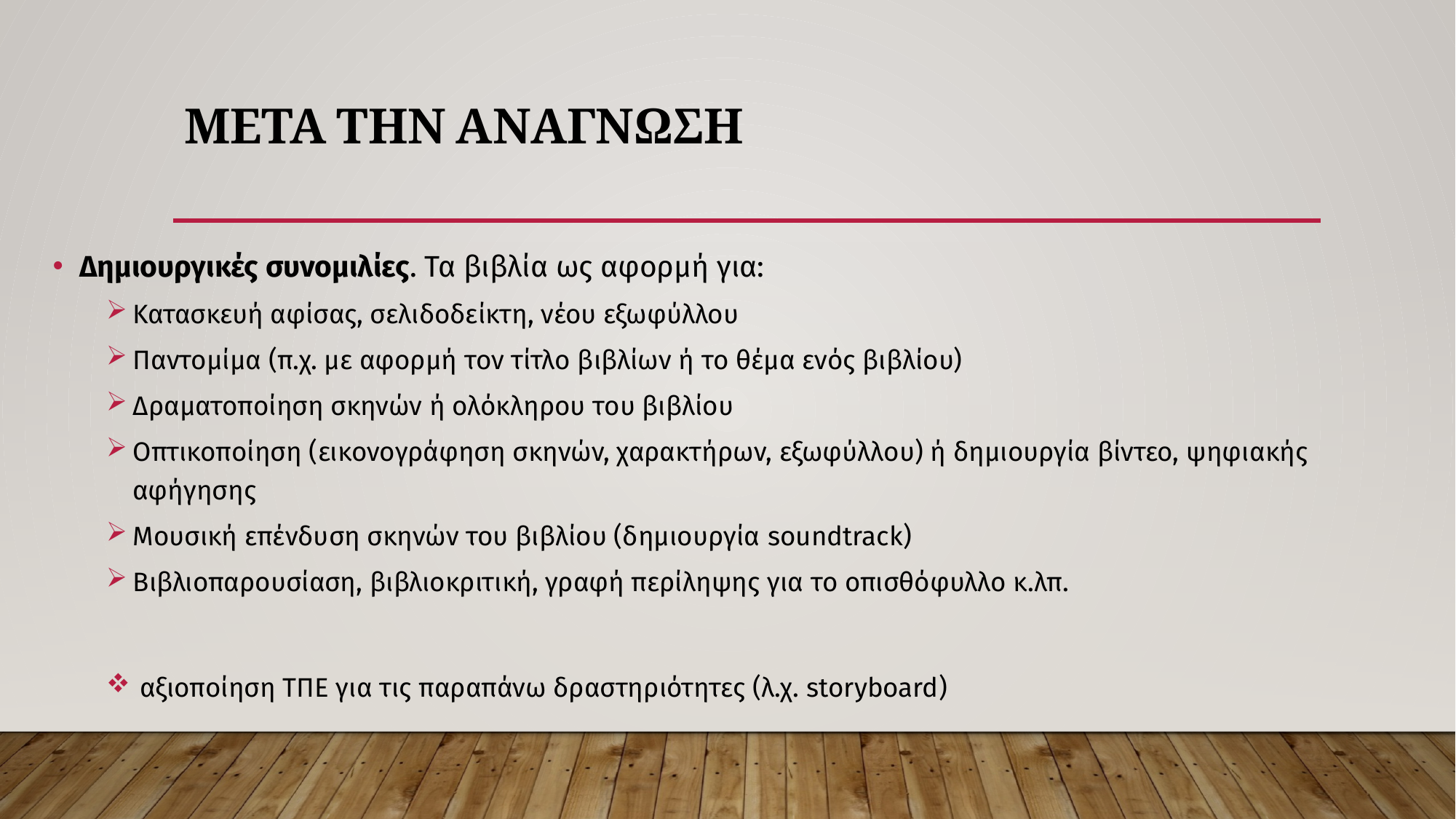

# Μετα την αναγνωση
Δημιουργικές συνομιλίες. Τα βιβλία ως αφορμή για:
Κατασκευή αφίσας, σελιδοδείκτη, νέου εξωφύλλου
Παντομίμα (π.χ. με αφορμή τον τίτλο βιβλίων ή το θέμα ενός βιβλίου)
Δραματοποίηση σκηνών ή ολόκληρου του βιβλίου
Οπτικοποίηση (εικονογράφηση σκηνών, χαρακτήρων, εξωφύλλου) ή δημιουργία βίντεο, ψηφιακής αφήγησης
Μουσική επένδυση σκηνών του βιβλίου (δημιουργία soundtrack)
Βιβλιοπαρουσίαση, βιβλιοκριτική, γραφή περίληψης για το οπισθόφυλλο κ.λπ.

 αξιοποίηση ΤΠΕ για τις παραπάνω δραστηριότητες (λ.χ. storyboard)